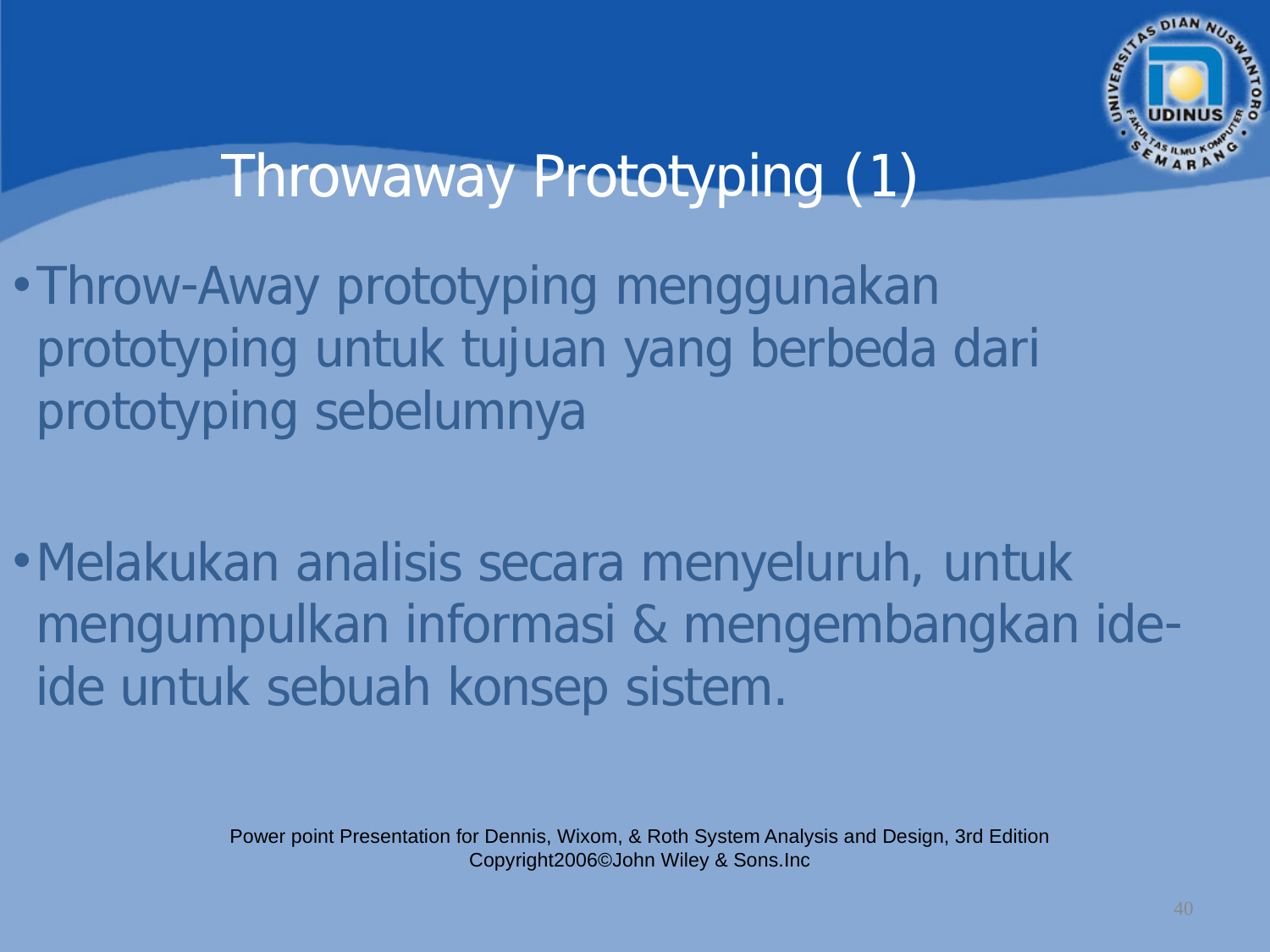

Throwaway Prototyping (1)
Throw-Away prototyping menggunakan prototyping untuk tujuan yang berbeda dari prototyping sebelumnya

Melakukan analisis secara menyeluruh, untuk mengumpulkan informasi & mengembangkan ide-ide untuk sebuah konsep sistem.
Power point Presentation for Dennis, Wixom, & Roth System Analysis and Design, 3rd Edition
Copyright2006©John Wiley & Sons.Inc
40